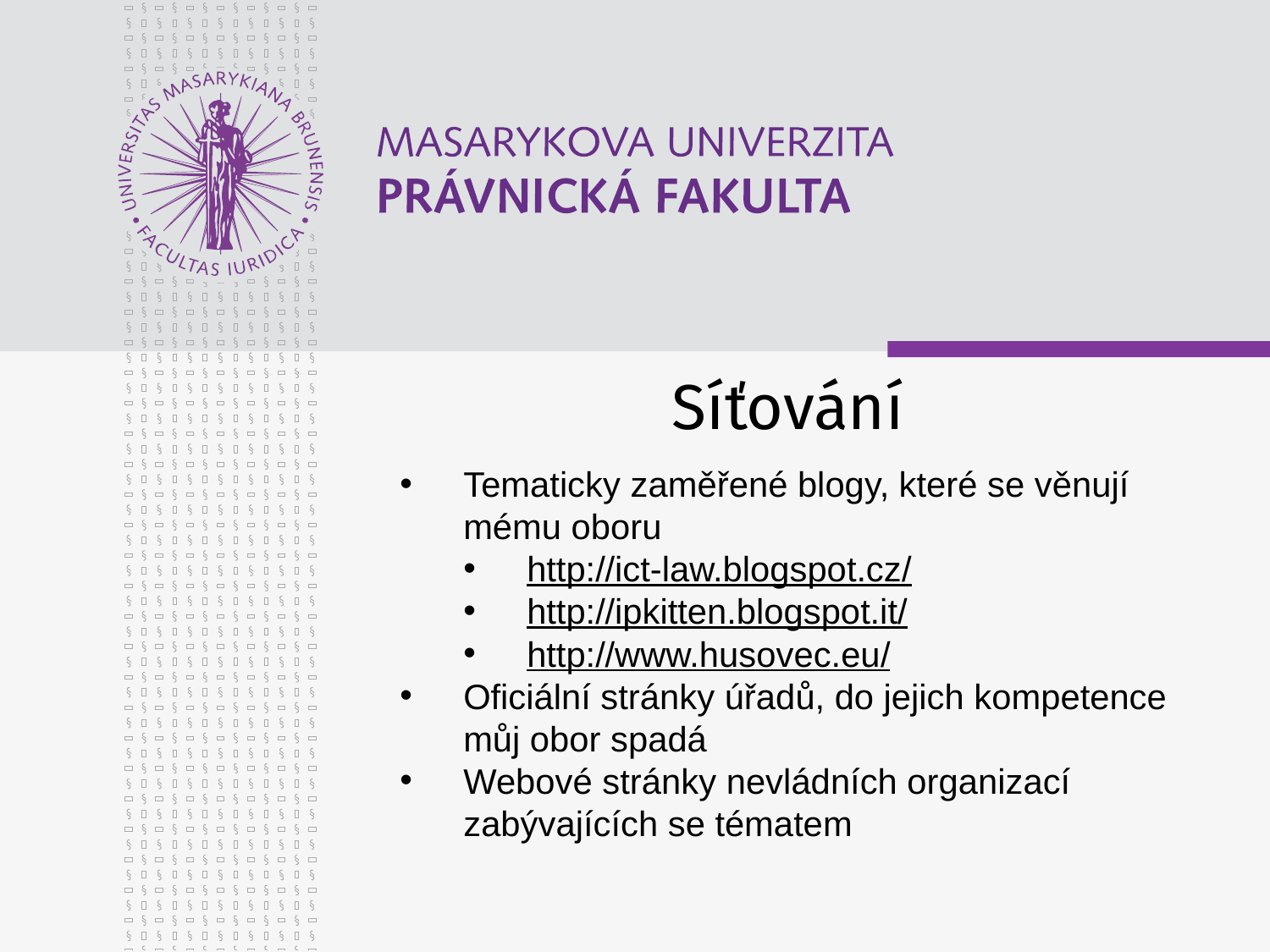

# Síťování
Tematicky zaměřené blogy, které se věnují mému oboru
http://ict-law.blogspot.cz/
http://ipkitten.blogspot.it/
http://www.husovec.eu/
Oficiální stránky úřadů, do jejich kompetence můj obor spadá
Webové stránky nevládních organizací zabývajících se tématem